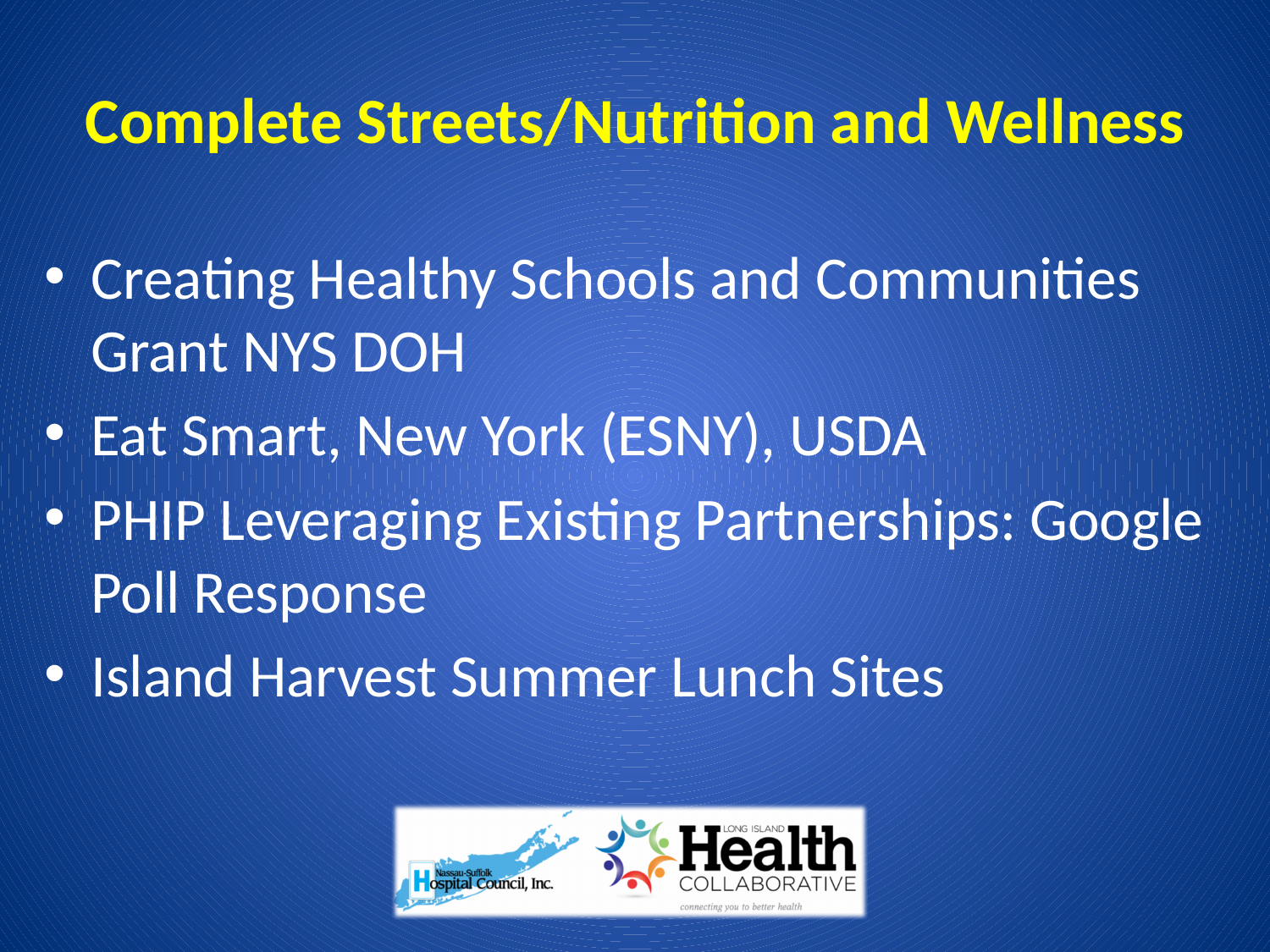

# Complete Streets/Nutrition and Wellness
Creating Healthy Schools and Communities Grant NYS DOH
Eat Smart, New York (ESNY), USDA
PHIP Leveraging Existing Partnerships: Google Poll Response
Island Harvest Summer Lunch Sites